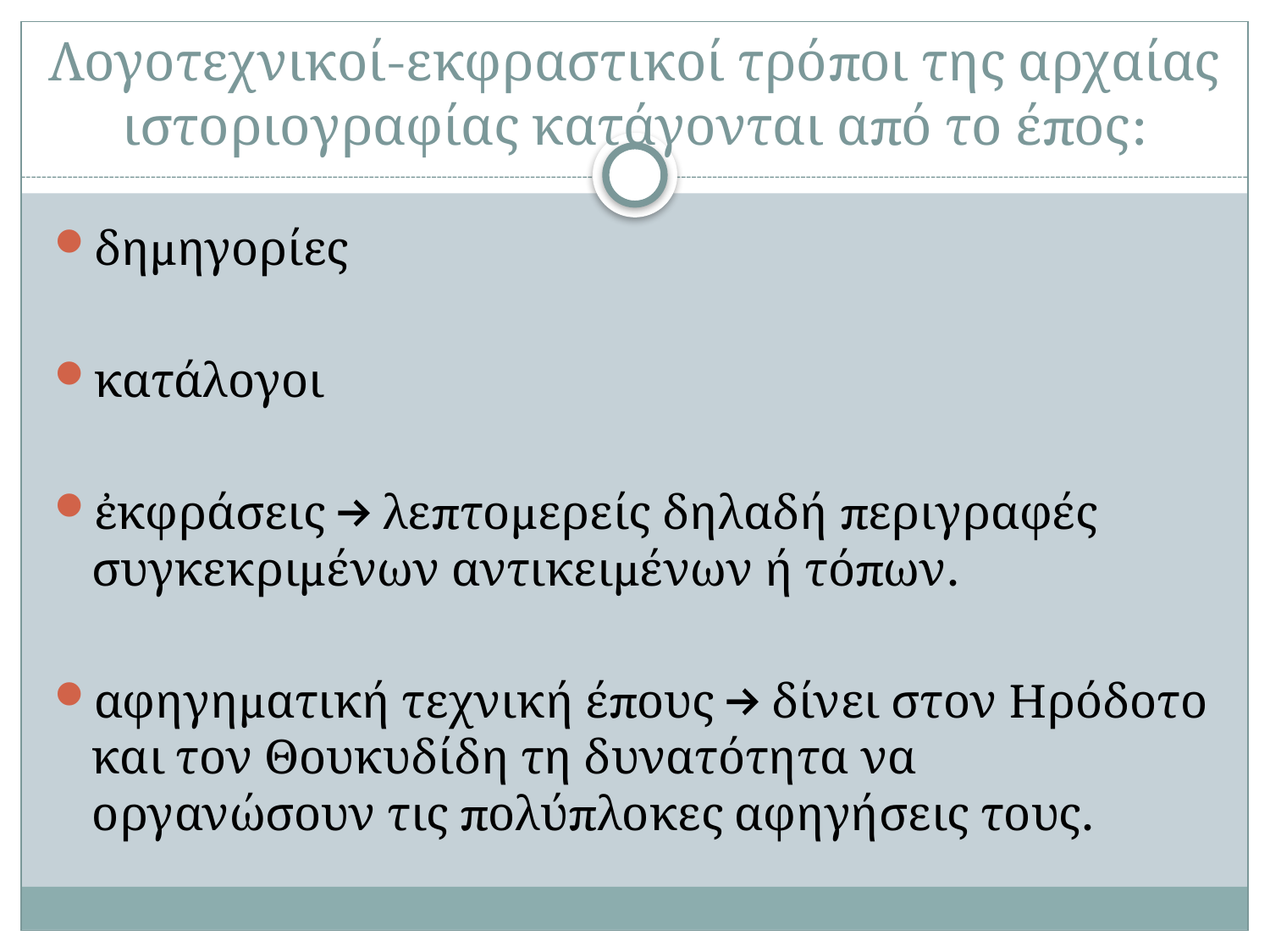

# Λογοτεχνικοί-εκφραστικοί τρόποι της αρχαίας ιστοριογραφίας κατάγονται από το έπος:
δημηγορίες

κατάλογοι

ἐκφράσεις → λεπτομερείς δηλαδή περιγραφές συγκεκριμένων αντικειμένων ή τόπων.

αφηγηματική τεχνική έπους → δίνει στον Ηρόδοτο και τον Θουκυδίδη τη δυνατότητα να οργανώσουν τις πολύπλοκες αφηγήσεις τους.